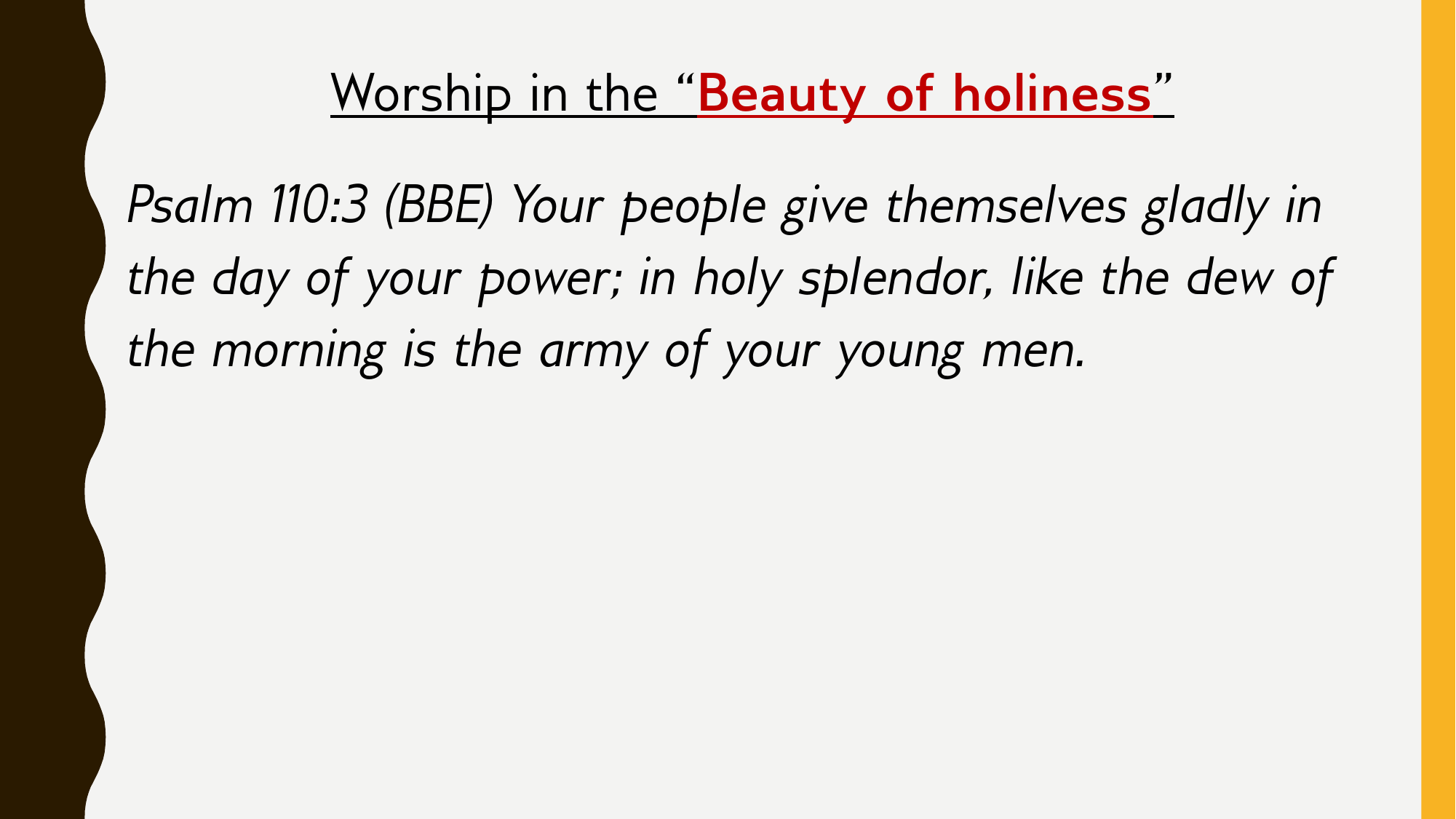

Worship in the “Beauty of holiness”

Psalm 110:3 (BBE) Your people give themselves gladly in the day of your power; in holy splendor, like the dew of the morning is the army of your young men.